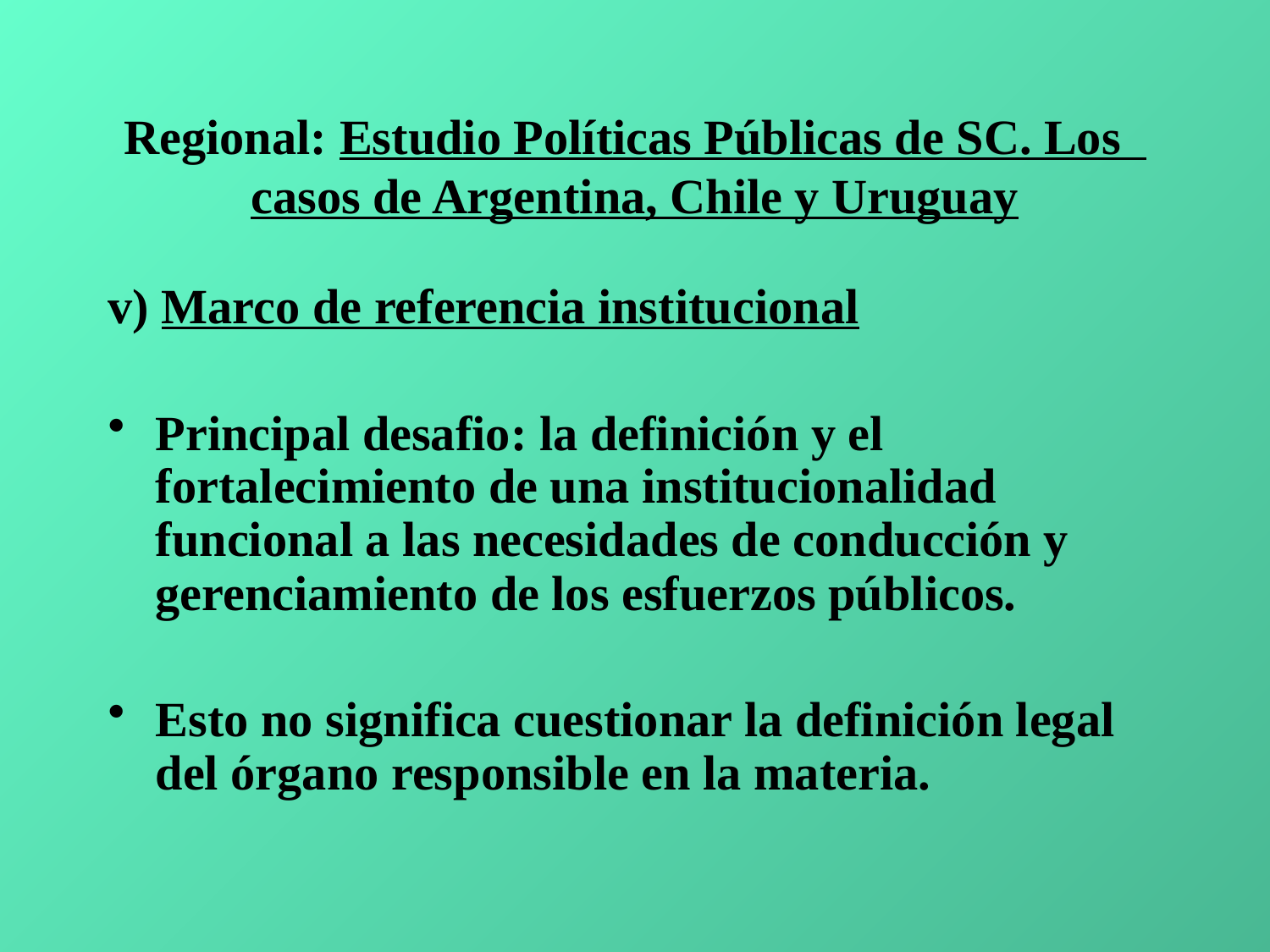

# Regional: Estudio Políticas Públicas de SC. Los   casos de Argentina, Chile y Uruguay
v) Marco de referencia institucional

Principal desafio: la definición y el fortalecimiento de una institucionalidad funcional a las necesidades de conducción y gerenciamiento de los esfuerzos públicos.

Esto no significa cuestionar la definición legal del órgano responsible en la materia.